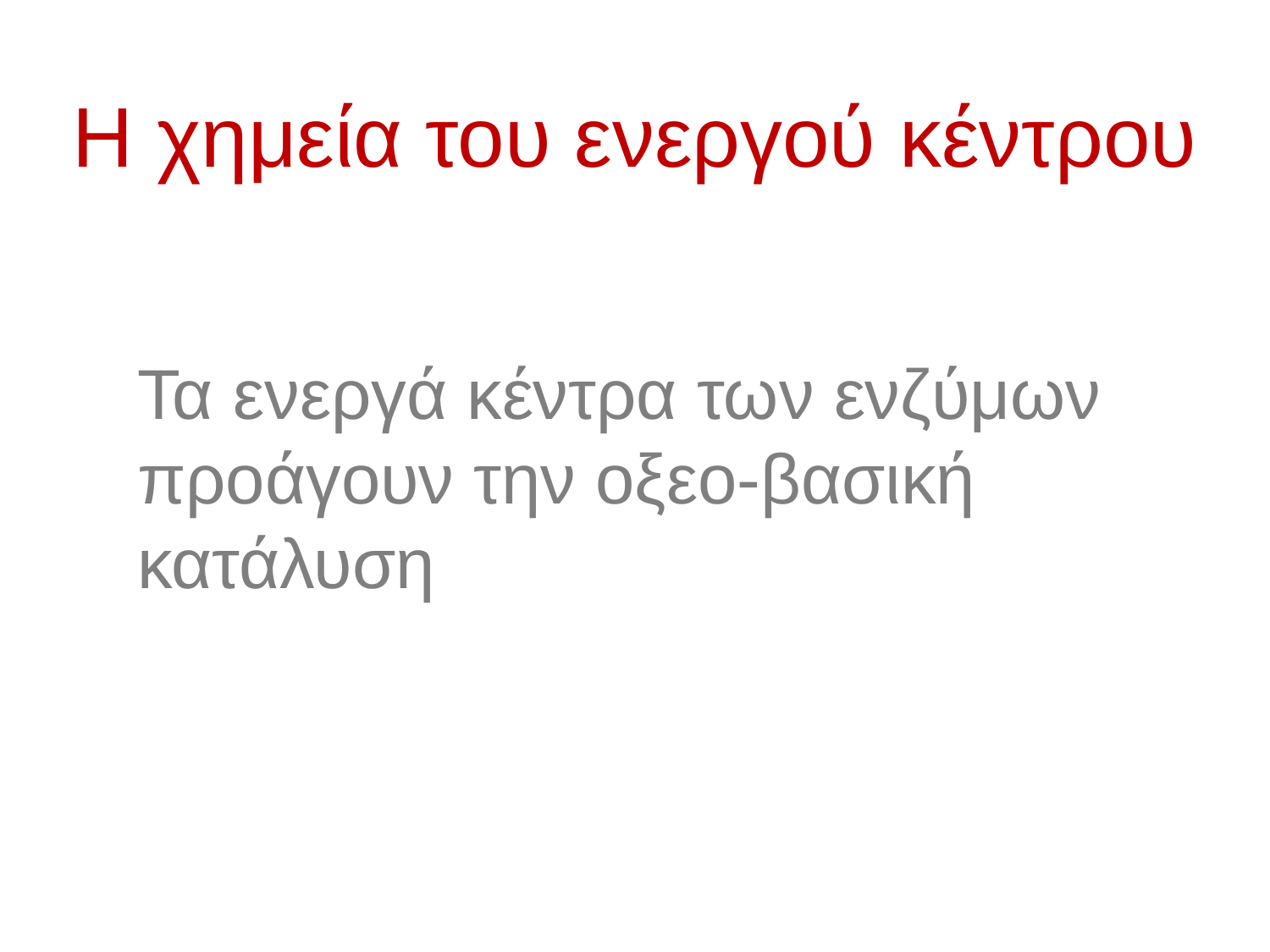

Η χημεία του ενεργού κέντρου
Τα ενεργά κέντρα των ενζύμων προάγουν την οξεο-βασική κατάλυση